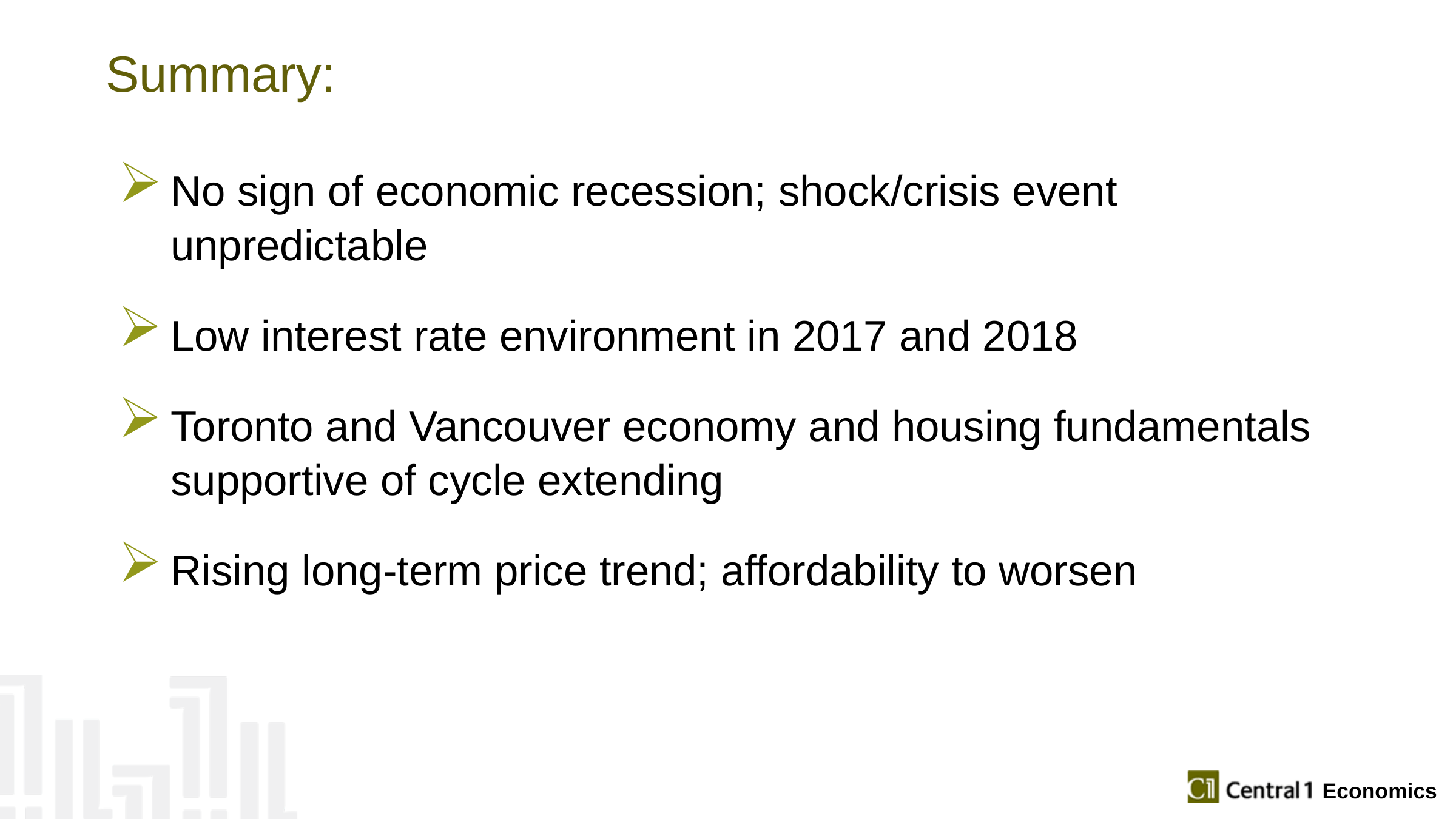

# Summary:
No sign of economic recession; shock/crisis event unpredictable
Low interest rate environment in 2017 and 2018
Toronto and Vancouver economy and housing fundamentals supportive of cycle extending
Rising long-term price trend; affordability to worsen